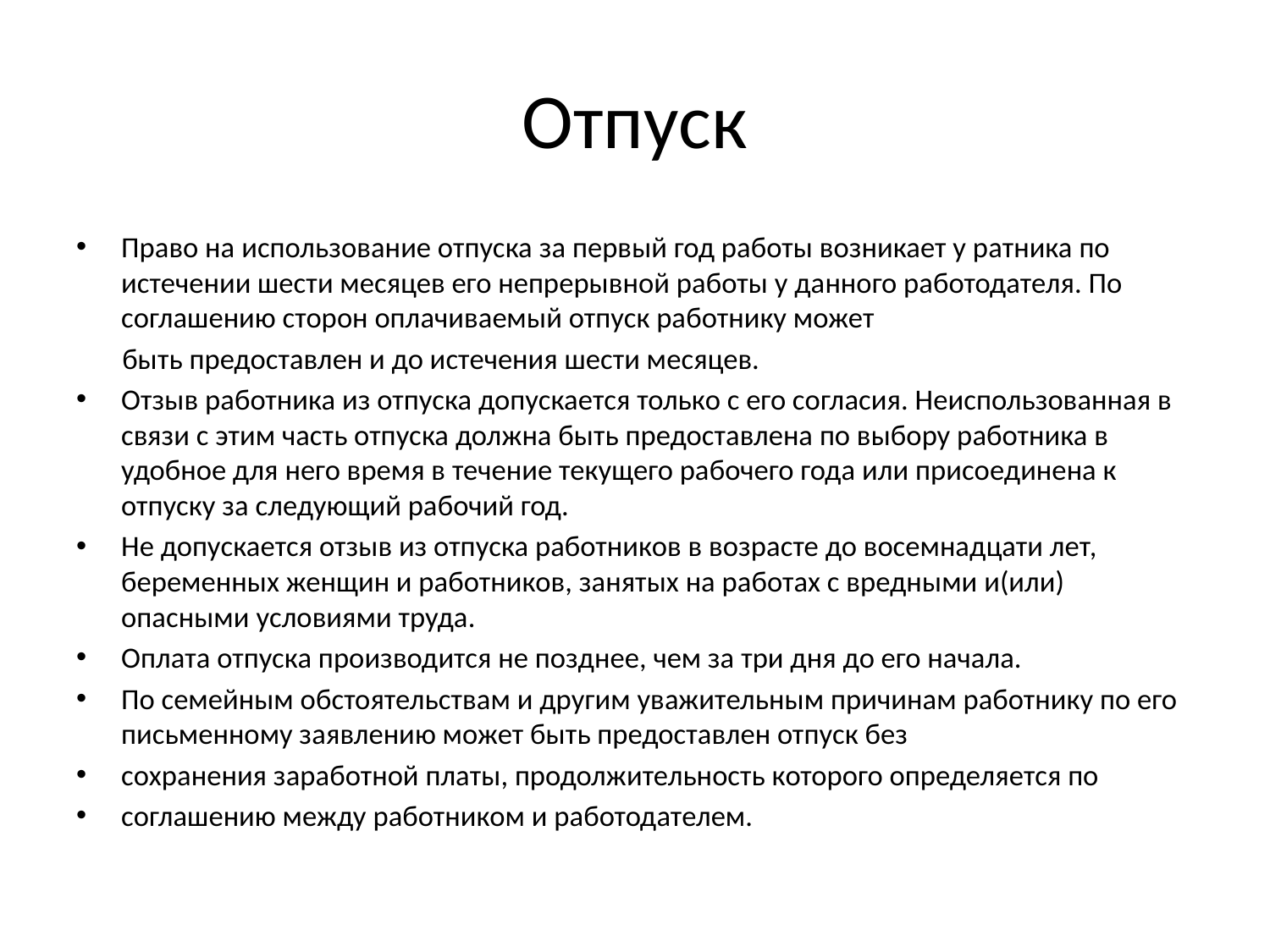

# Отпуск
Право на использование отпуска за первый год работы возникает у ратника по истечении шести месяцев его непрерывной работы у данного работодателя. По соглашению сторон оплачиваемый отпуск работнику может
       быть предоставлен и до истечения шести месяцев.
Отзыв работника из отпуска допускается только с его согласия. Неиспользованная в связи с этим часть отпуска должна быть предоставлена по выбору работника в удобное для него время в течение текущего рабочего года или присоединена к отпуску за следующий рабочий год.
Не допускается отзыв из отпуска работников в возрасте до восемнадцати лет, беременных женщин и работников, занятых на работах с вредными и(или) опасными условиями труда.
Оплата отпуска производится не позднее, чем за три дня до его начала.
По семейным обстоятельствам и другим уважительным причинам работнику по его письменному заявлению может быть предоставлен отпуск без
сохранения заработной платы, продолжительность которого определяется по
соглашению между работником и работодателем.